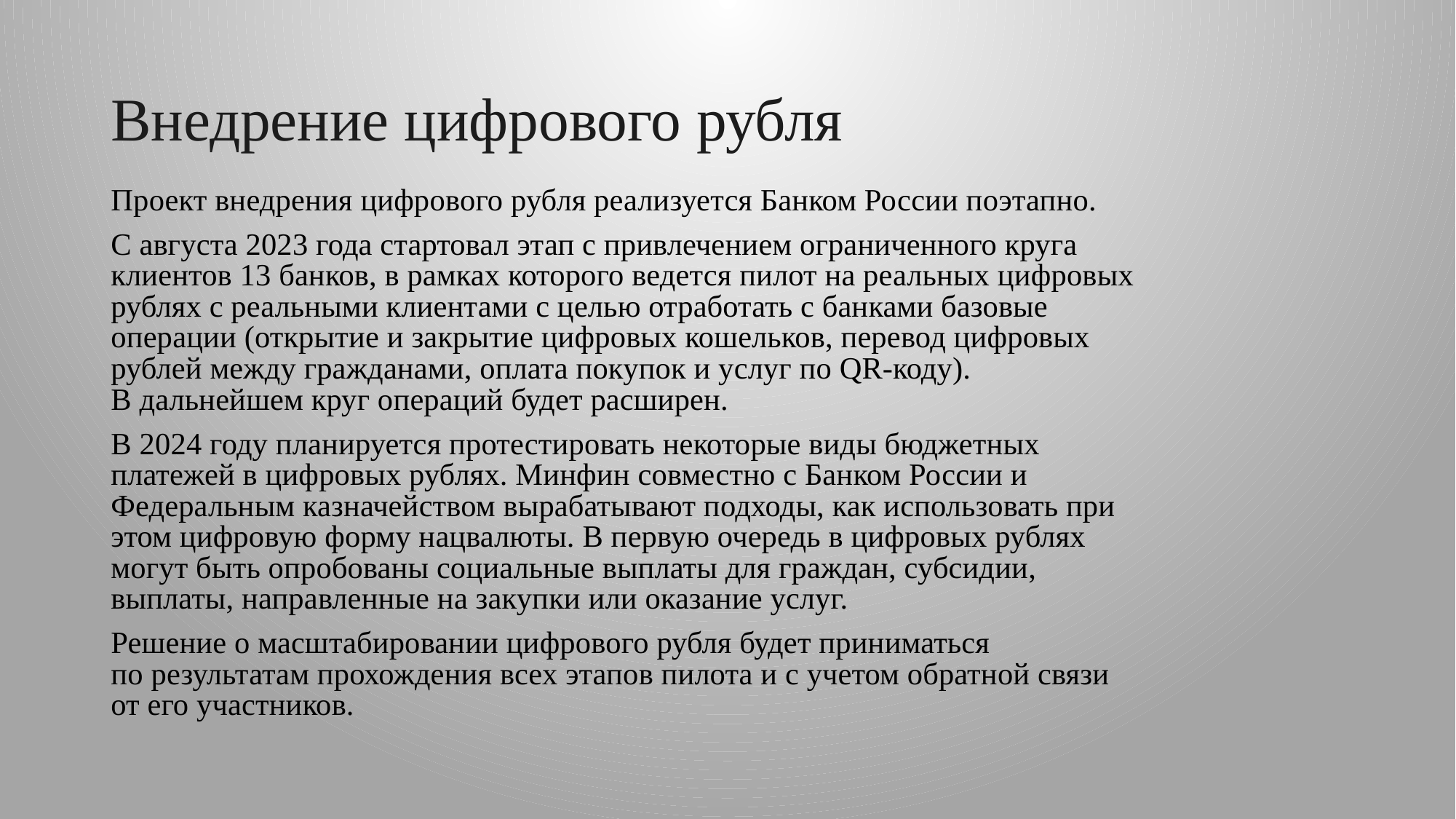

# Внедрение цифрового рубля
Проект внедрения цифрового рубля реализуется Банком России поэтапно.
С августа 2023 года стартовал этап с привлечением ограниченного круга клиентов 13 банков, в рамках которого ведется пилот на реальных цифровых рублях с реальными клиентами с целью отработать с банками базовые операции (открытие и закрытие цифровых кошельков, перевод цифровых рублей между гражданами, оплата покупок и услуг по QR-коду). В дальнейшем круг операций будет расширен.
В 2024 году планируется протестировать некоторые виды бюджетных платежей в цифровых рублях. Минфин совместно с Банком России и Федеральным казначейством вырабатывают подходы, как использовать при этом цифровую форму нацвалюты. В первую очередь в цифровых рублях могут быть опробованы социальные выплаты для граждан, субсидии, выплаты, направленные на закупки или оказание услуг.
Решение о масштабировании цифрового рубля будет приниматься по результатам прохождения всех этапов пилота и с учетом обратной связи от его участников.